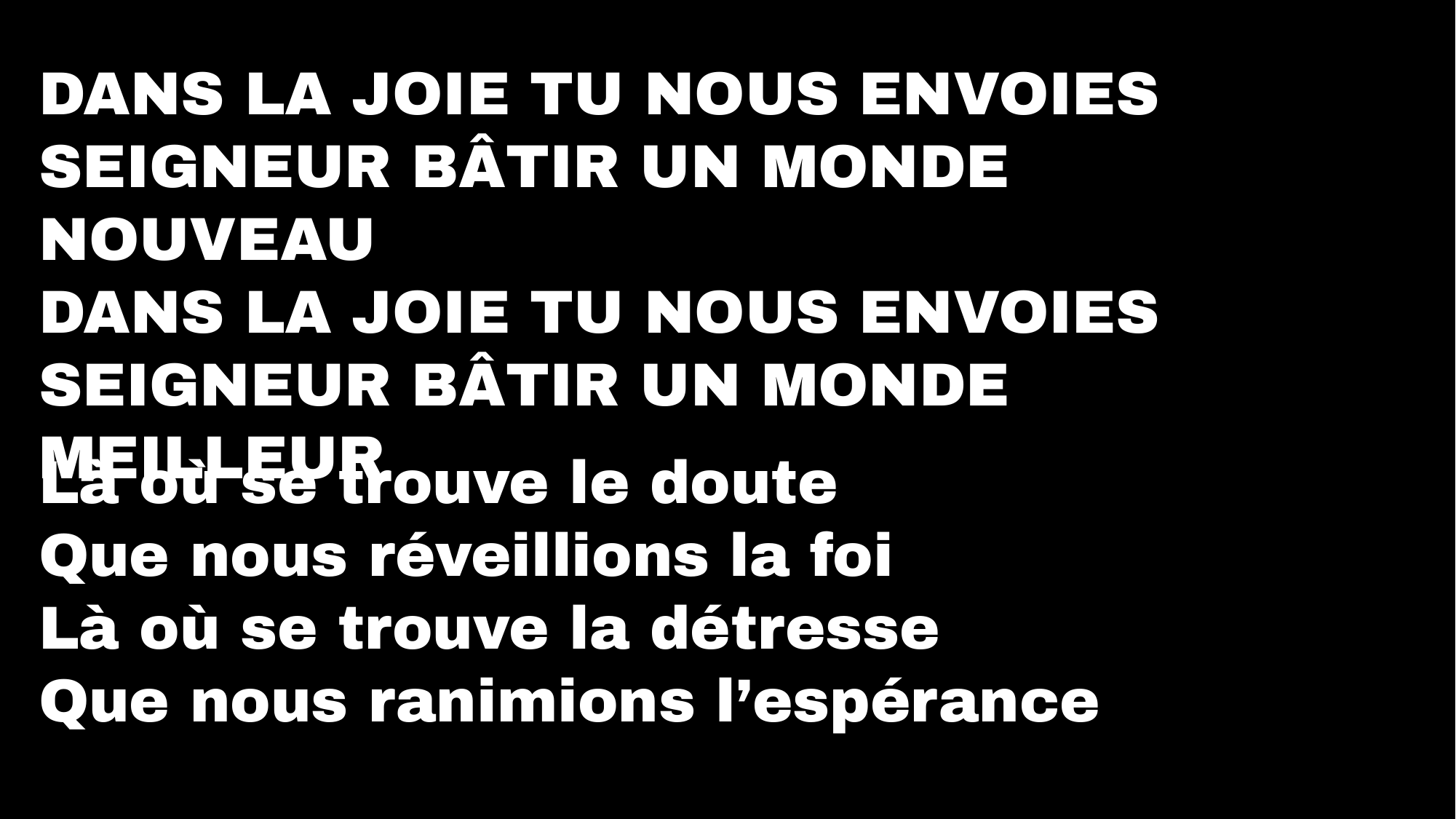

Dans la joie tu nous envoies Seigneur bâtir un monde nouveau
Dans la joie tu nous envoies Seigneur bâtir un monde meilleur

Là où se trouve le doute
Que nous réveillions la foi
Là où se trouve la détresse
Que nous ranimions l’espérance